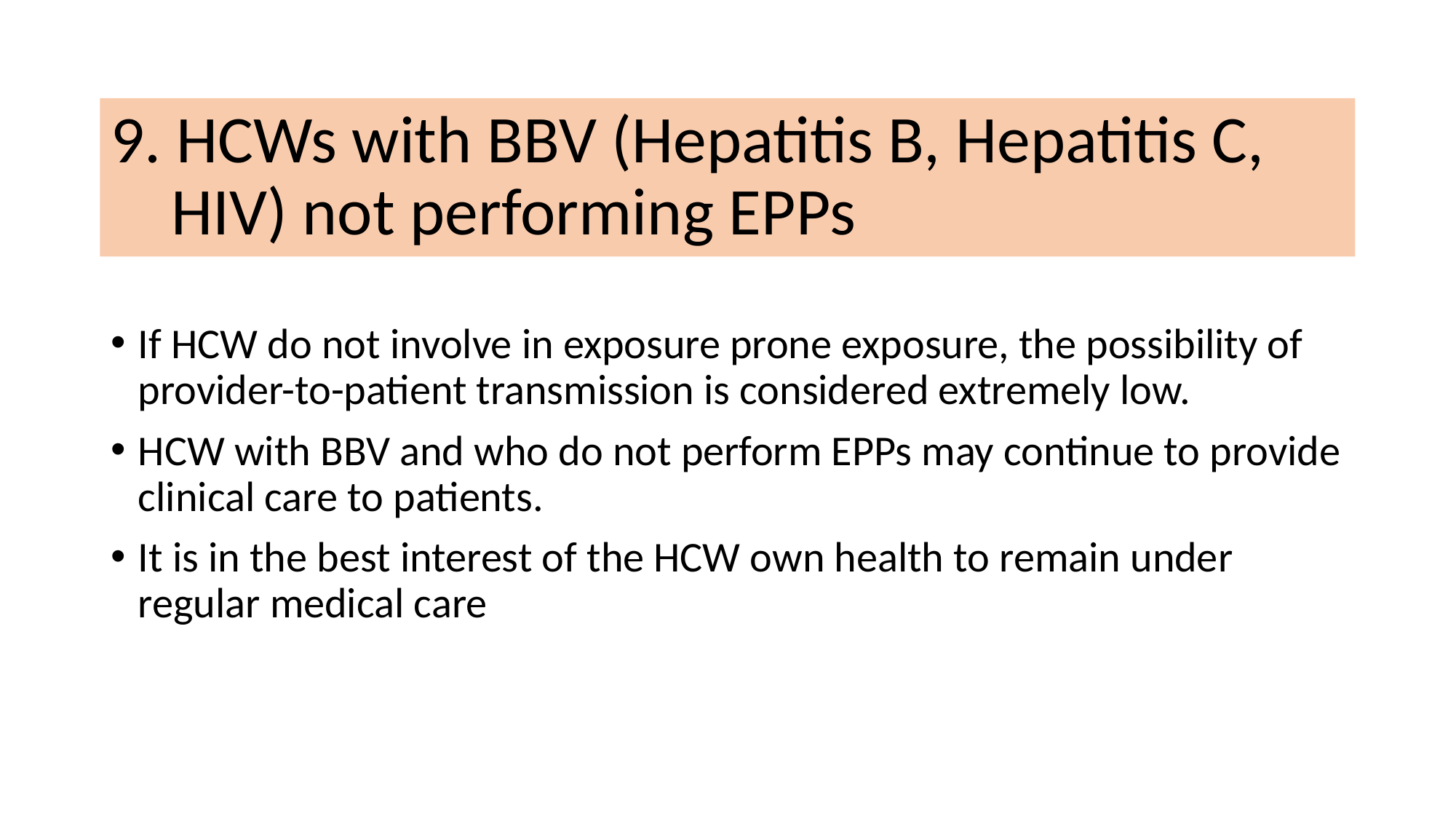

# 9. HCWs with BBV (Hepatitis B, Hepatitis C, HIV) not performing EPPs
If HCW do not involve in exposure prone exposure, the possibility of provider-to-patient transmission is considered extremely low.
HCW with BBV and who do not perform EPPs may continue to provide clinical care to patients.
It is in the best interest of the HCW own health to remain under regular medical care